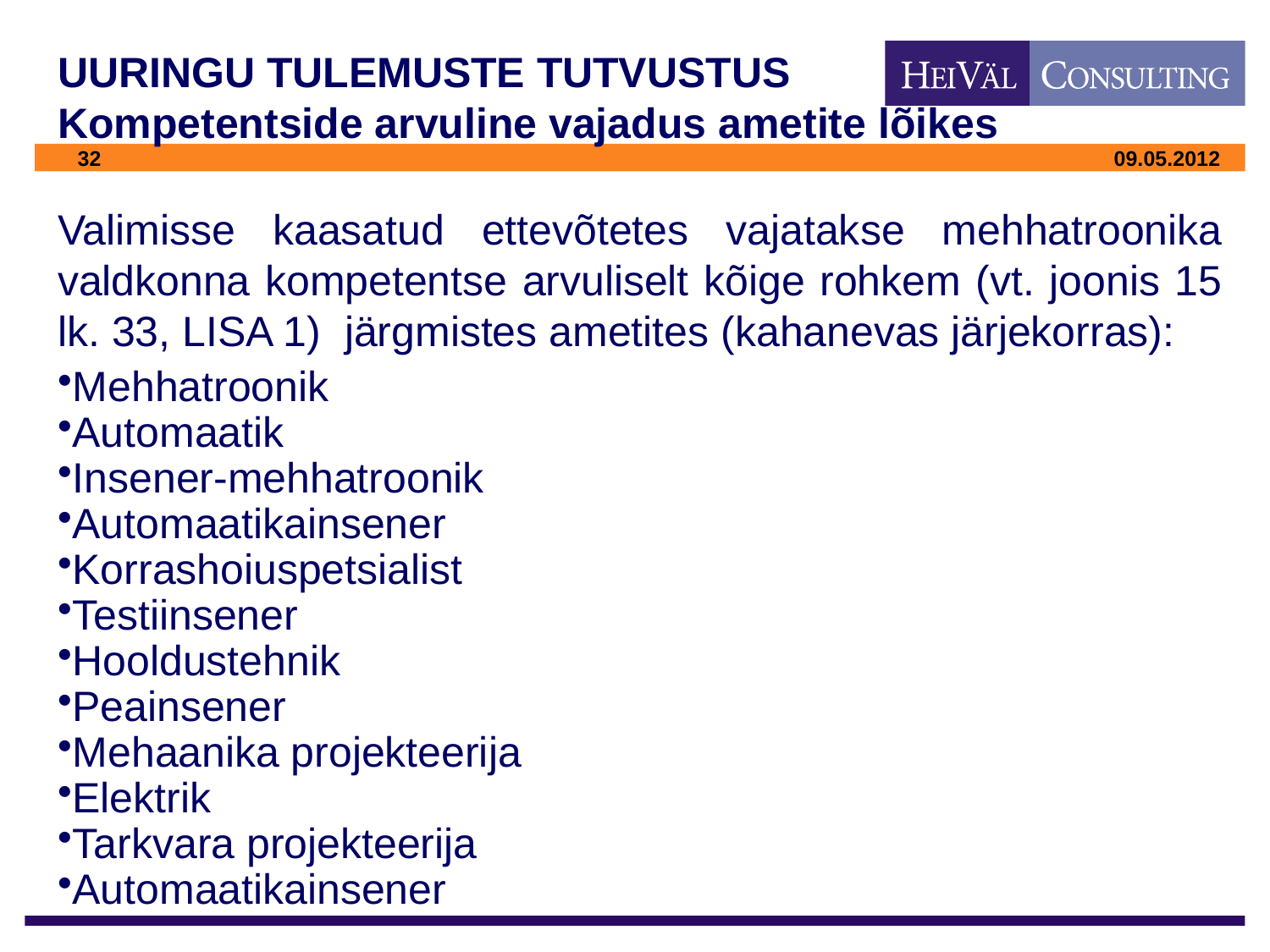

# UURINGU TULEMUSTE TUTVUSTUS Kompetentside arvuline vajadus ametite lõikes
Valimisse kaasatud ettevõtetes vajatakse mehhatroonika valdkonna kompetentse arvuliselt kõige rohkem (vt. joonis 15 lk. 33, LISA 1)  järgmistes ametites (kahanevas järjekorras):
Mehhatroonik
Automaatik
Insener-mehhatroonik
Automaatikainsener
Korrashoiuspetsialist
Testiinsener
Hooldustehnik
Peainsener
Mehaanika projekteerija
Elektrik
Tarkvara projekteerija
Automaatikainsener